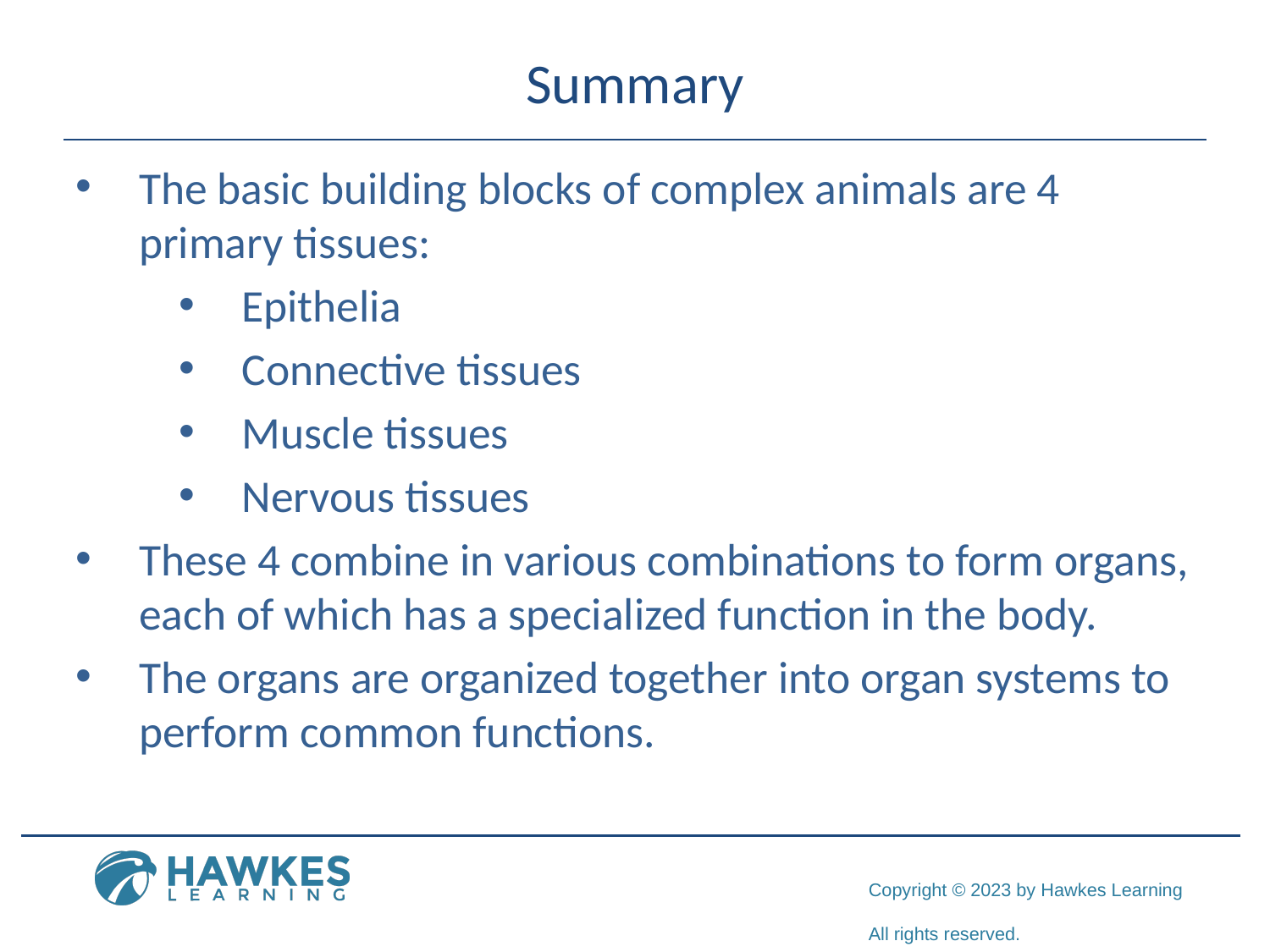

# Summary
The basic building blocks of complex animals are 4 primary tissues:
Epithelia
Connective tissues
Muscle tissues
Nervous tissues
These 4 combine in various combinations to form organs, each of which has a specialized function in the body.
The organs are organized together into organ systems to perform common functions.